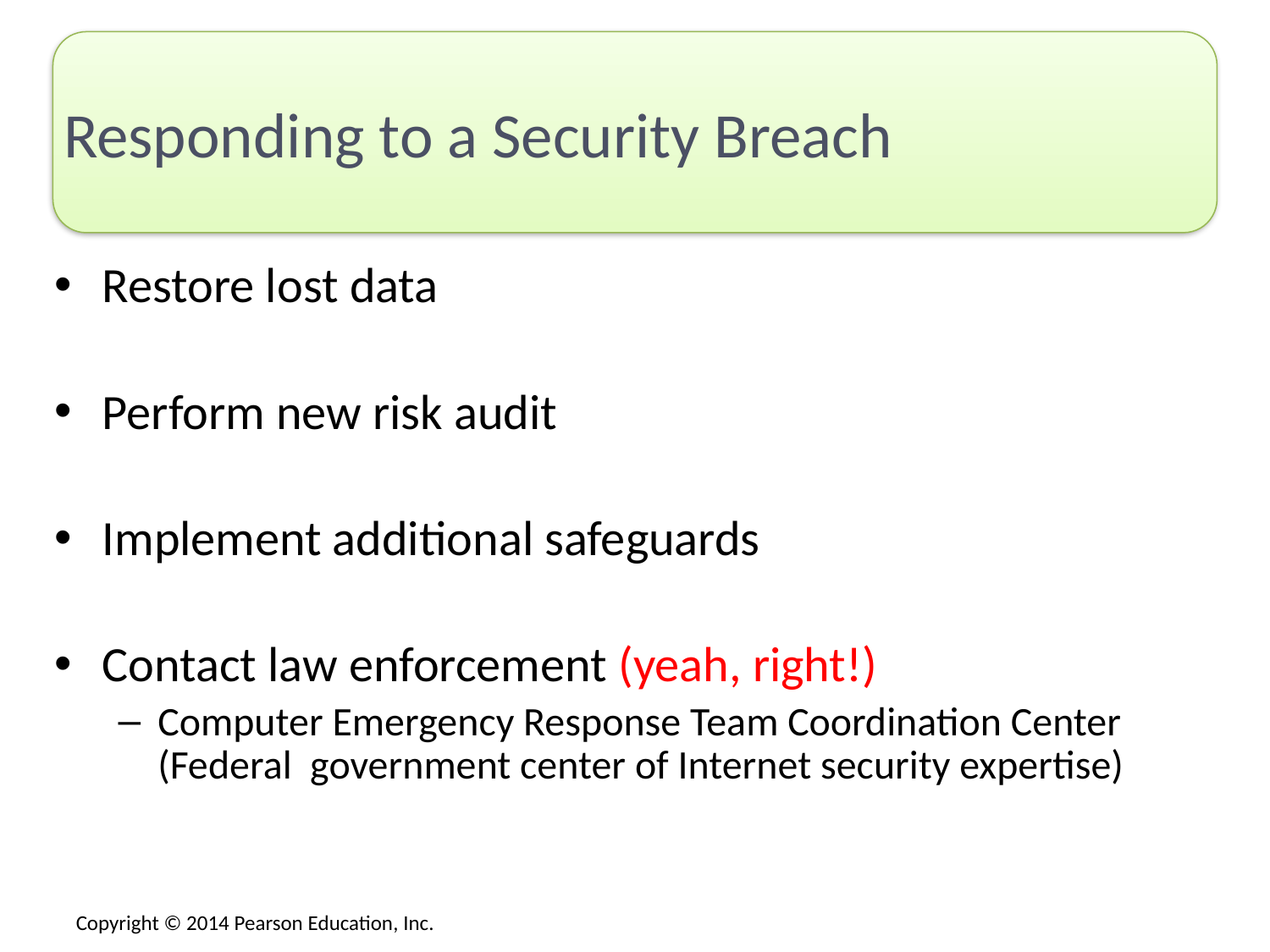

# Responding to a Security Breach
Restore lost data

Perform new risk audit

Implement additional safeguards

Contact law enforcement (yeah, right!)
Computer Emergency Response Team Coordination Center (Federal  government center of Internet security expertise)